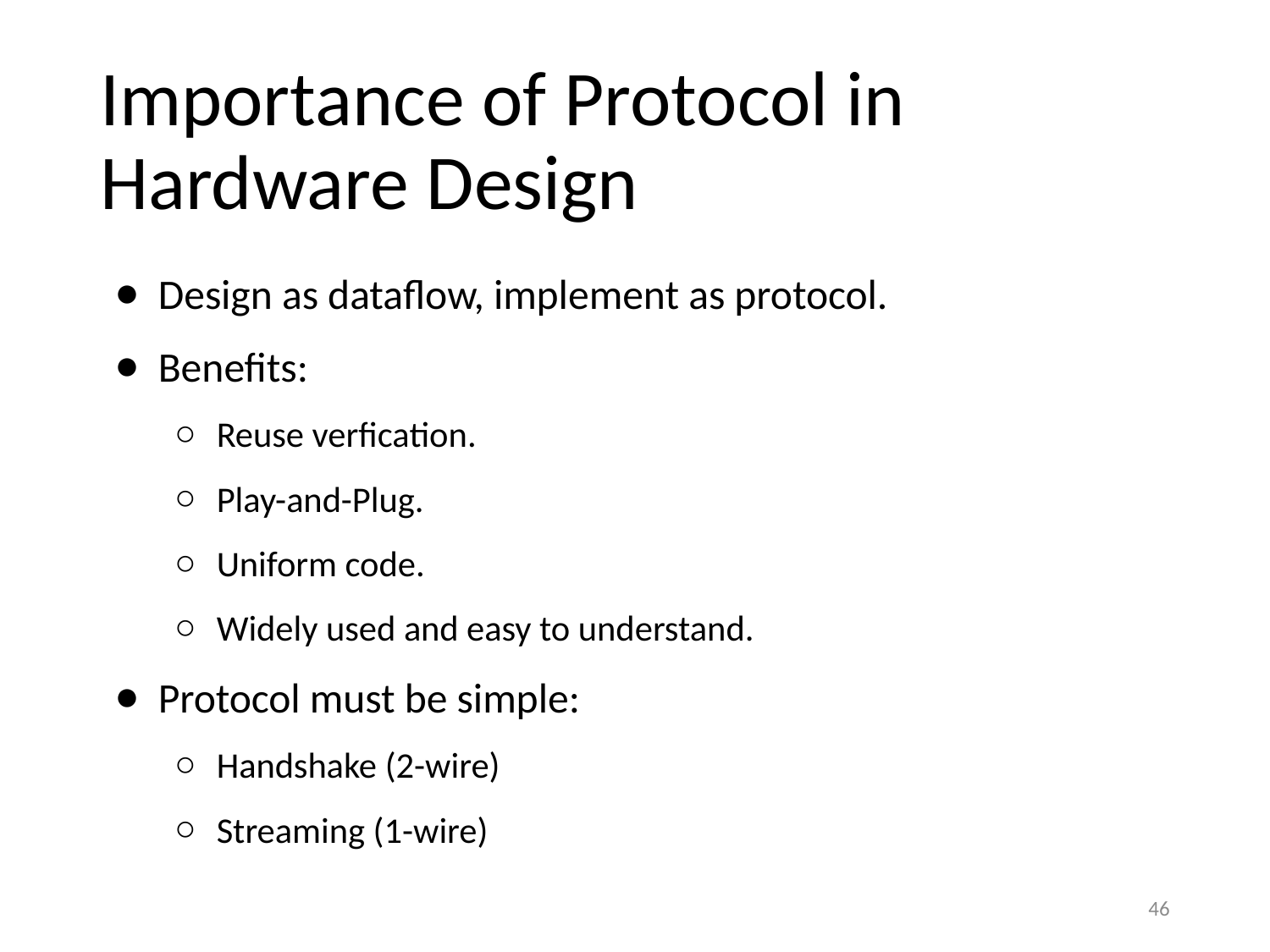

# Importance of Protocol in Hardware Design
Design as dataflow, implement as protocol.
Benefits:
Reuse verfication.
Play-and-Plug.
Uniform code.
Widely used and easy to understand.
Protocol must be simple:
Handshake (2-wire)
Streaming (1-wire)

46